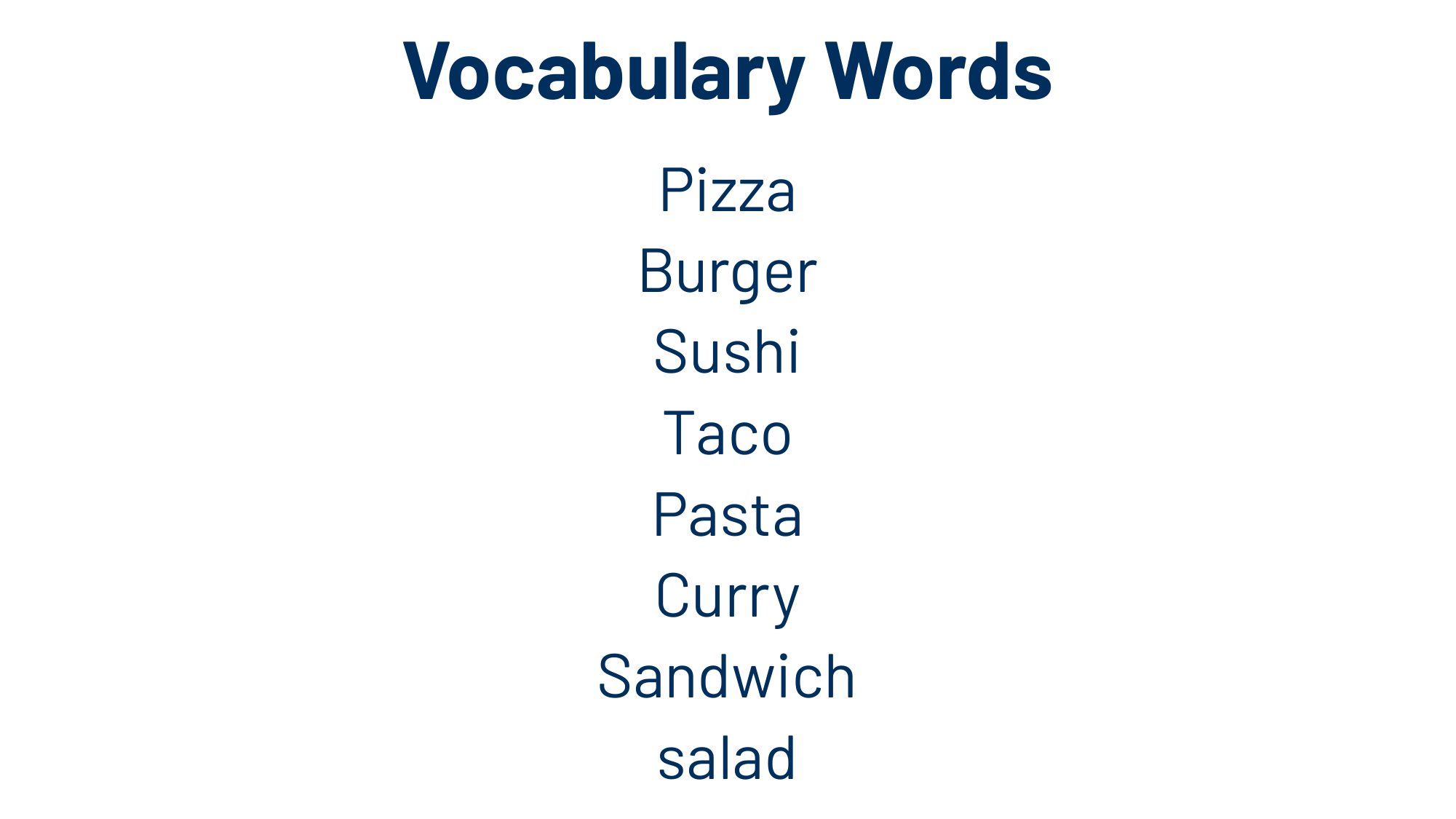

# Vocabulary Words
Pizza
Burger
Sushi
Taco
Pasta
Curry
Sandwich
salad